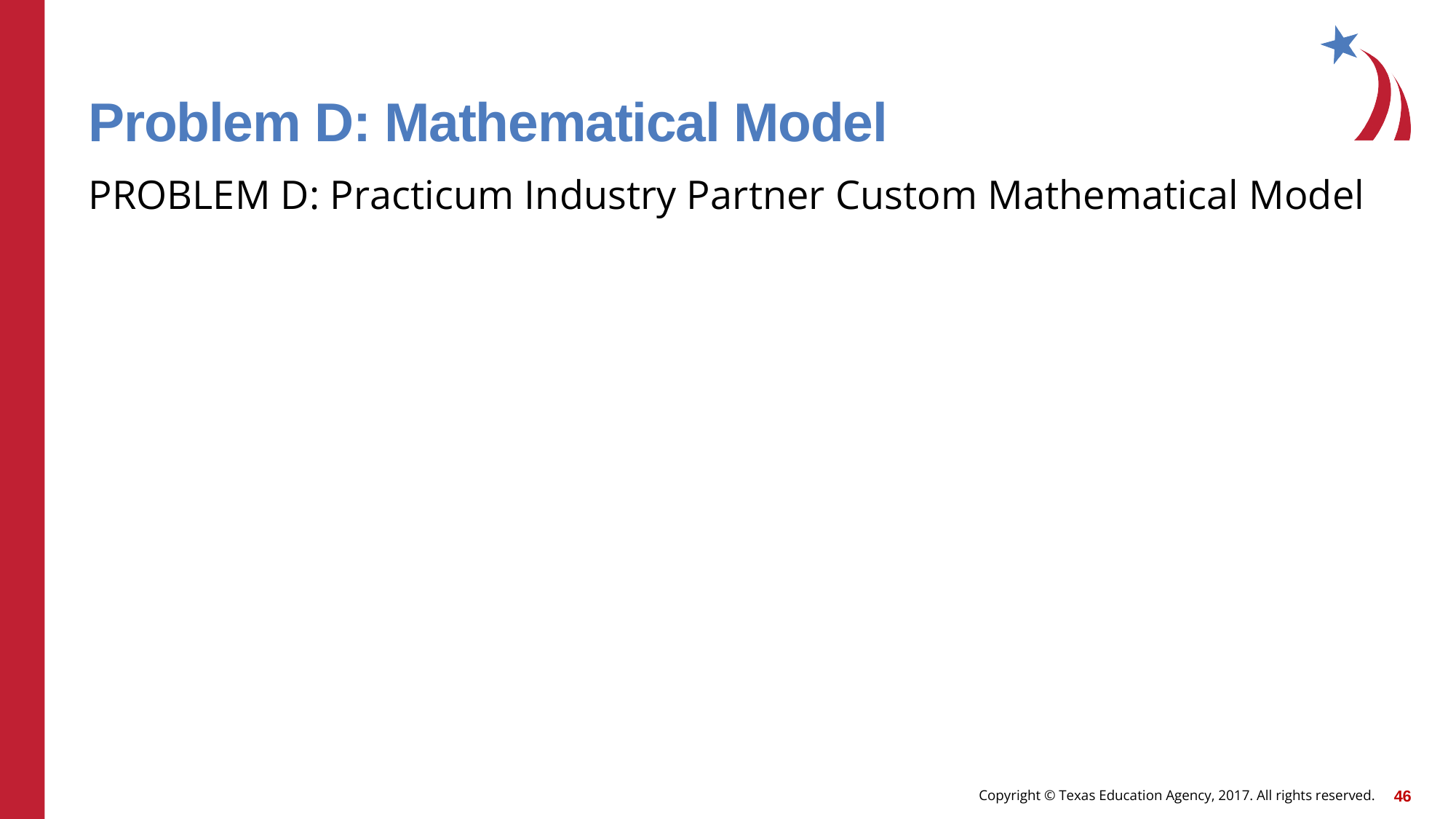

# Problem D: Mathematical Model
PROBLEM D: Practicum Industry Partner Custom Mathematical Model